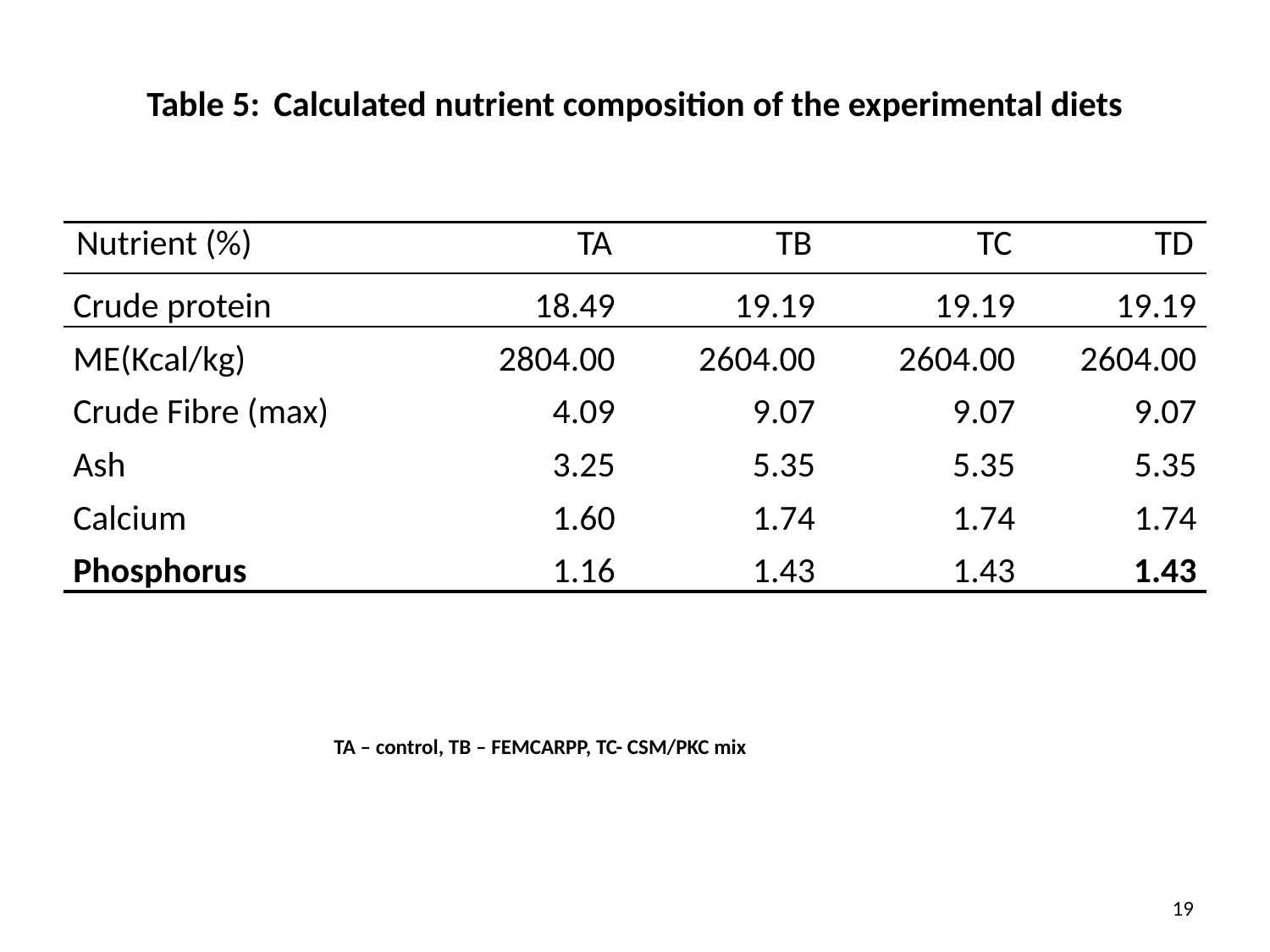

# Table 5:	Calculated nutrient composition of the experimental diets
| Nutrient (%) | TA | TB | TC | TD |
| --- | --- | --- | --- | --- |
| Crude protein | 18.49 | 19.19 | 19.19 | 19.19 |
| ME(Kcal/kg) | 2804.00 | 2604.00 | 2604.00 | 2604.00 |
| Crude Fibre (max) | 4.09 | 9.07 | 9.07 | 9.07 |
| Ash | 3.25 | 5.35 | 5.35 | 5.35 |
| Calcium | 1.60 | 1.74 | 1.74 | 1.74 |
| Phosphorus | 1.16 | 1.43 | 1.43 | 1.43 |
TA – control, TB – FEMCARPP, TC- CSM/PKC mix
19